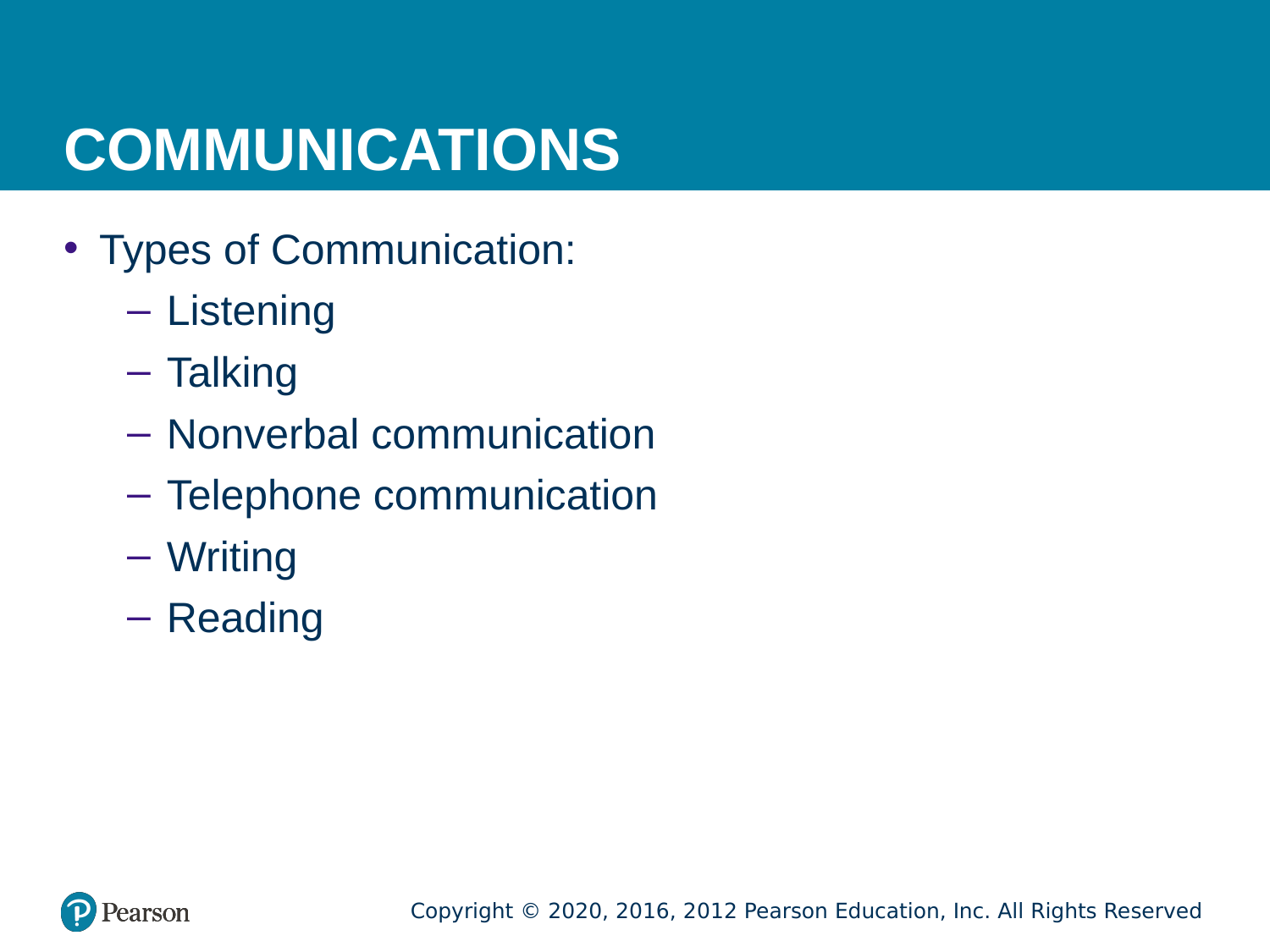

# COMMUNICATIONS
Types of Communication:
Listening
Talking
Nonverbal communication
Telephone communication
Writing
Reading